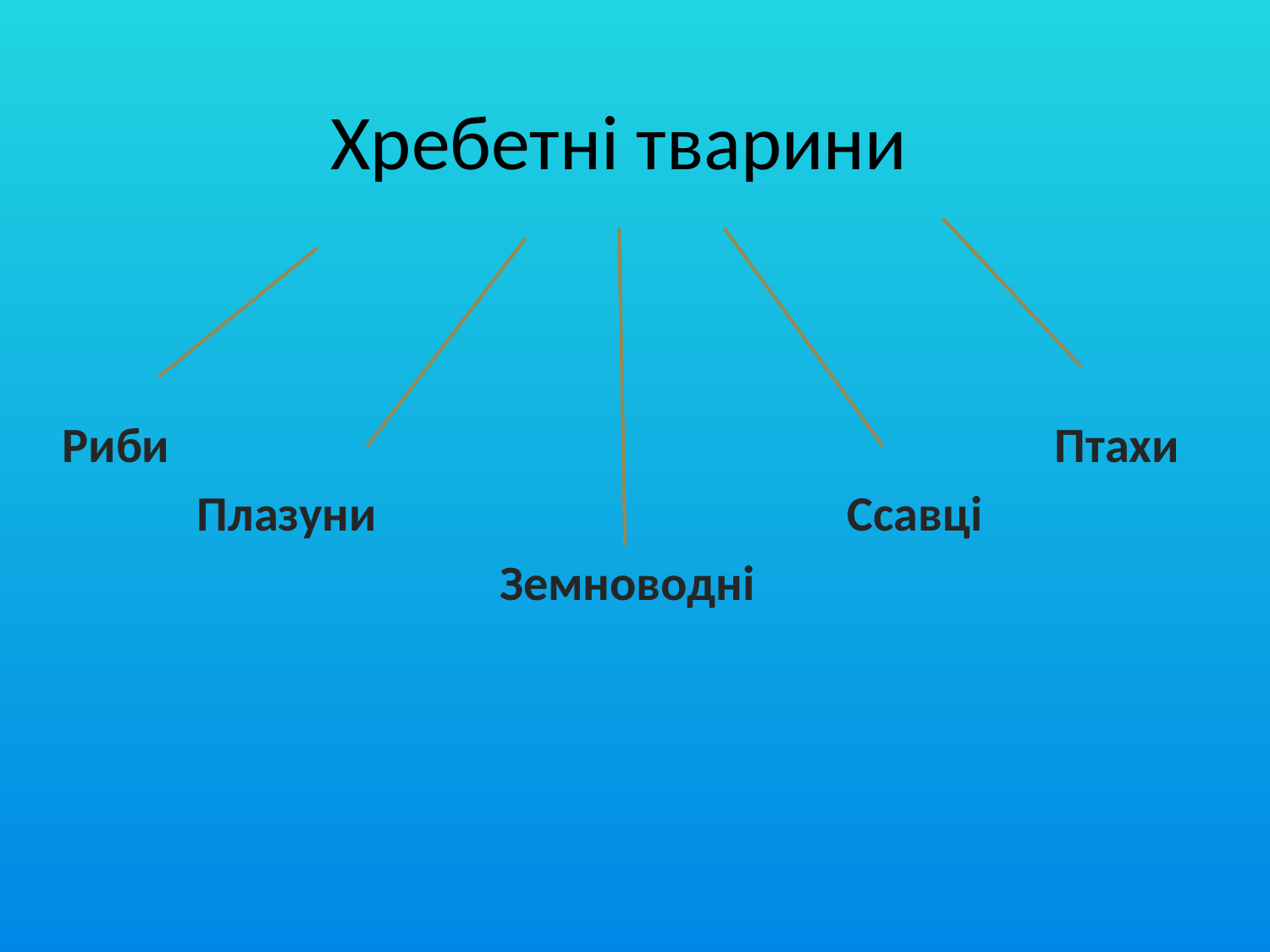

# Хребетні тварини
Риби                                                                               Птахи
            Плазуни                                          Ссавці
                                       Земноводні